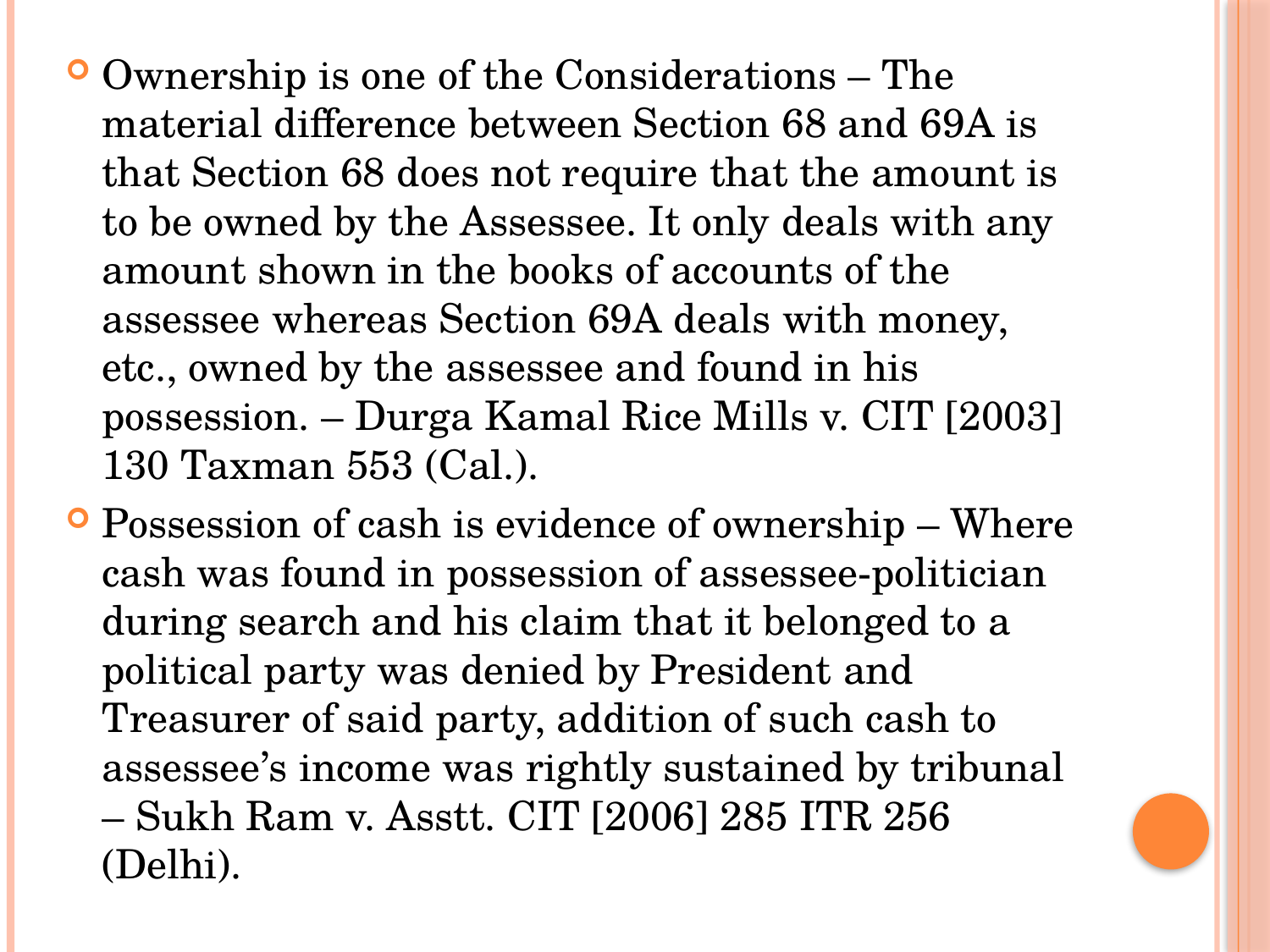

Ownership is one of the Considerations – The material difference between Section 68 and 69A is that Section 68 does not require that the amount is to be owned by the Assessee. It only deals with any amount shown in the books of accounts of the assessee whereas Section 69A deals with money, etc., owned by the assessee and found in his possession. – Durga Kamal Rice Mills v. CIT [2003] 130 Taxman 553 (Cal.).
Possession of cash is evidence of ownership – Where cash was found in possession of assessee-politician during search and his claim that it belonged to a political party was denied by President and Treasurer of said party, addition of such cash to assessee’s income was rightly sustained by tribunal – Sukh Ram v. Asstt. CIT [2006] 285 ITR 256 (Delhi).